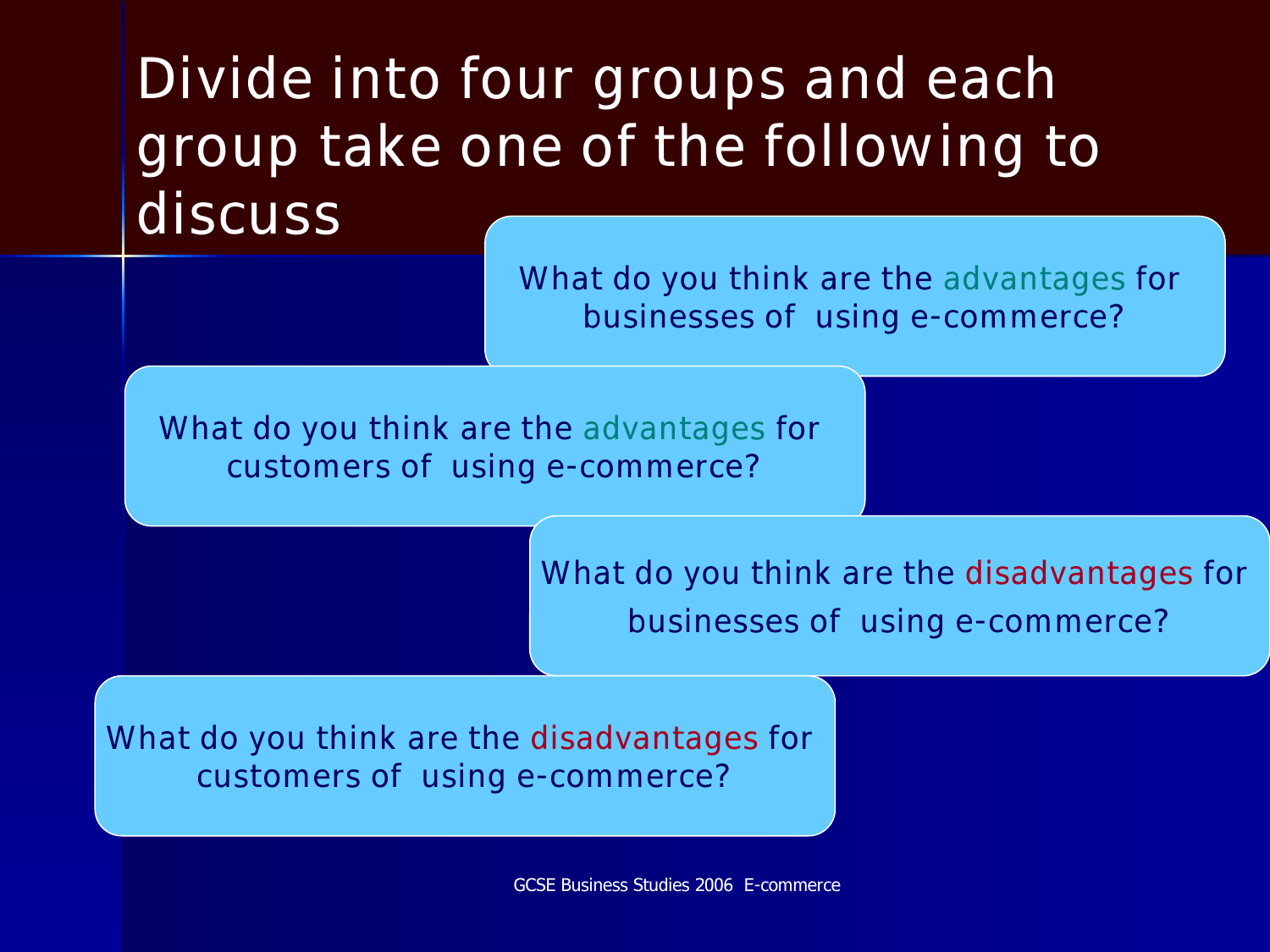

Divide into four groups and each group take one of the following to discuss
What do you think are the advantages for
businesses of  using e-commerce?
What do you think are the advantages for
customers of  using e-commerce?
What do you think are the disadvantages for
businesses of  using e-commerce?
What do you think are the disadvantages for
customers of  using e-commerce?
GCSE Business Studies 2006  E-commerce